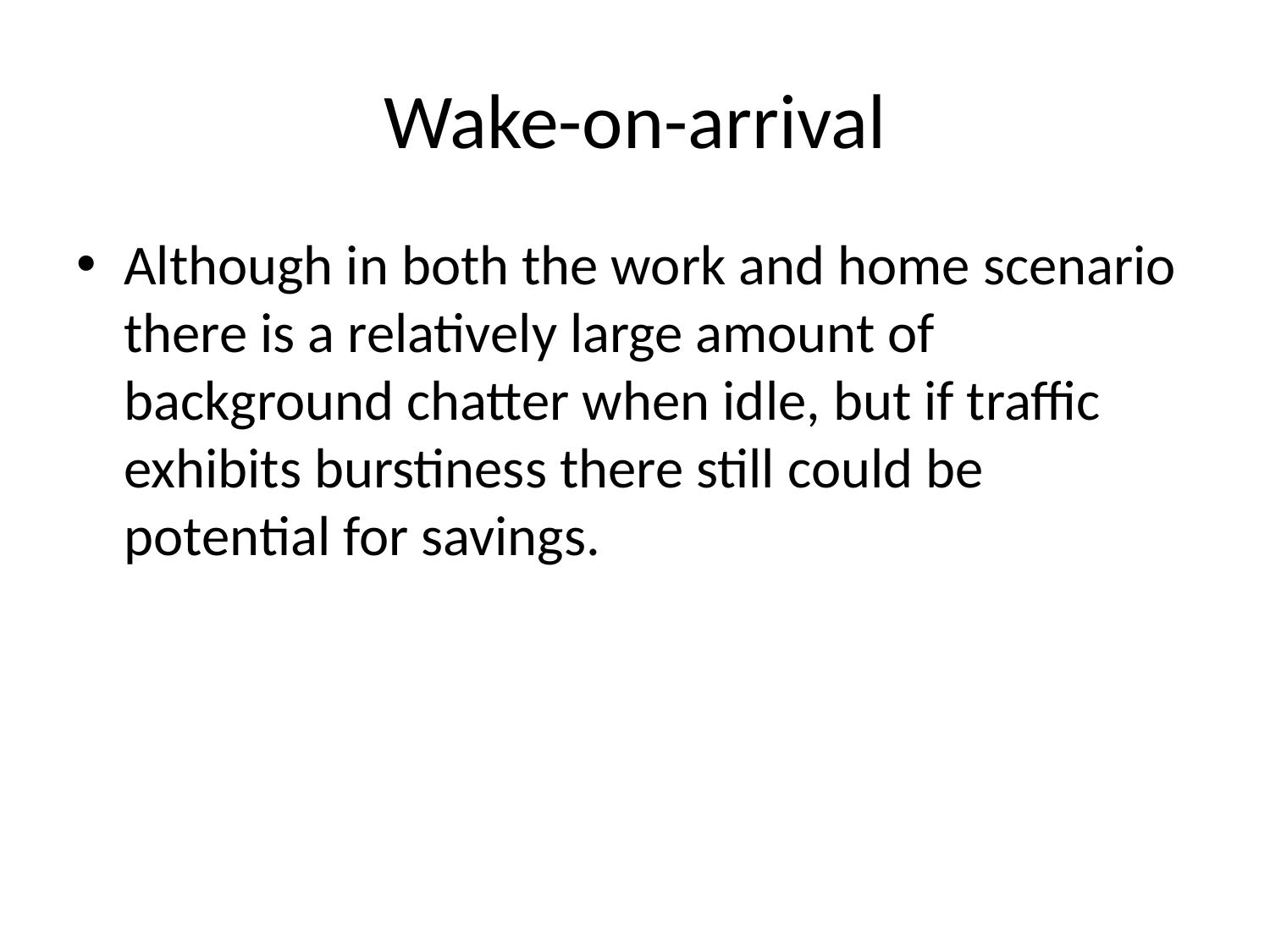

# Wake-on-arrival
Although in both the work and home scenario there is a relatively large amount of background chatter when idle, but if traffic exhibits burstiness there still could be potential for savings.